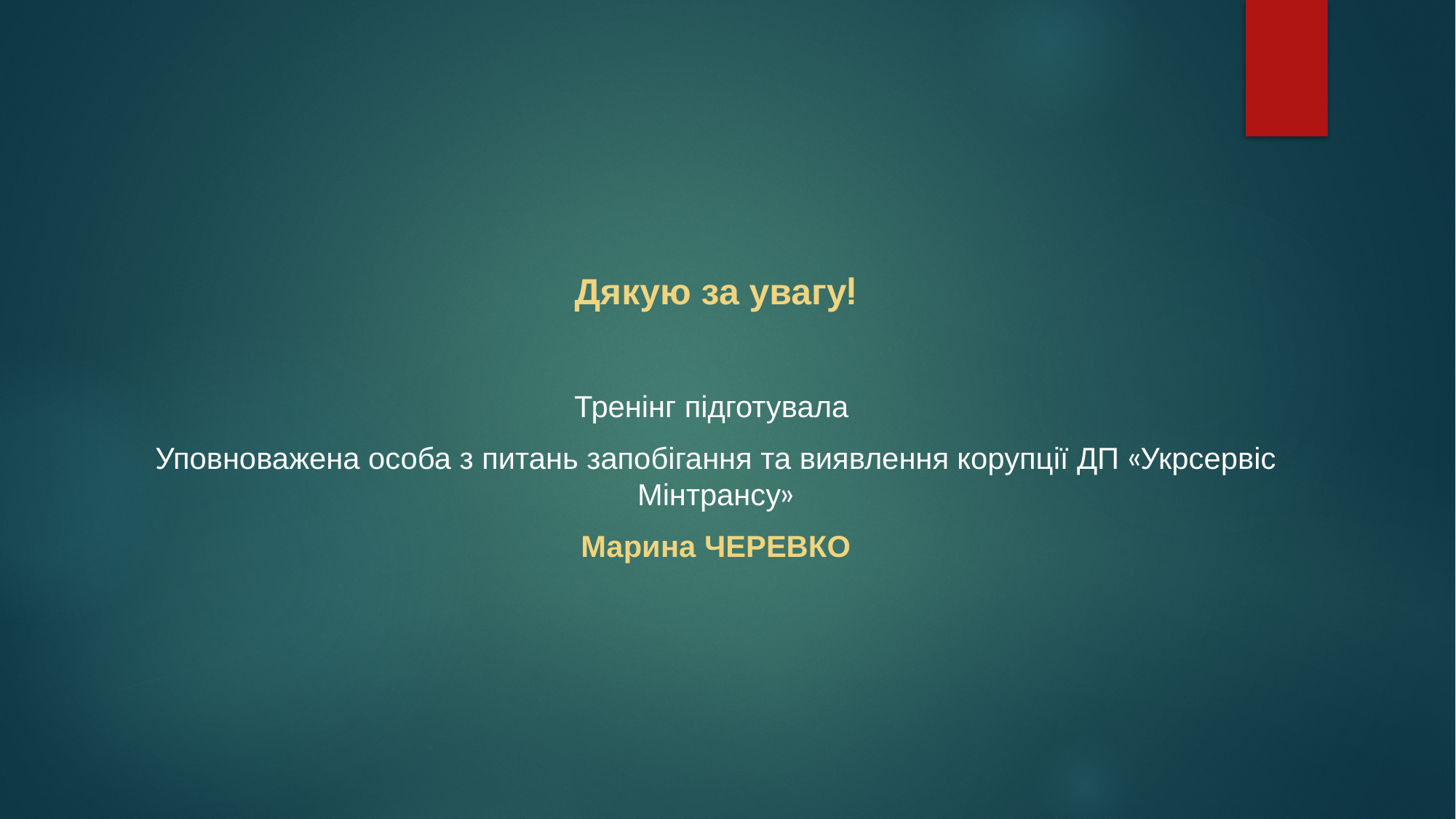

# Дякую за увагу!
Тренінг підготувала
Уповноважена особа з питань запобігання та виявлення корупції ДП «Укрсервіс Мінтрансу»
Марина ЧЕРЕВКО